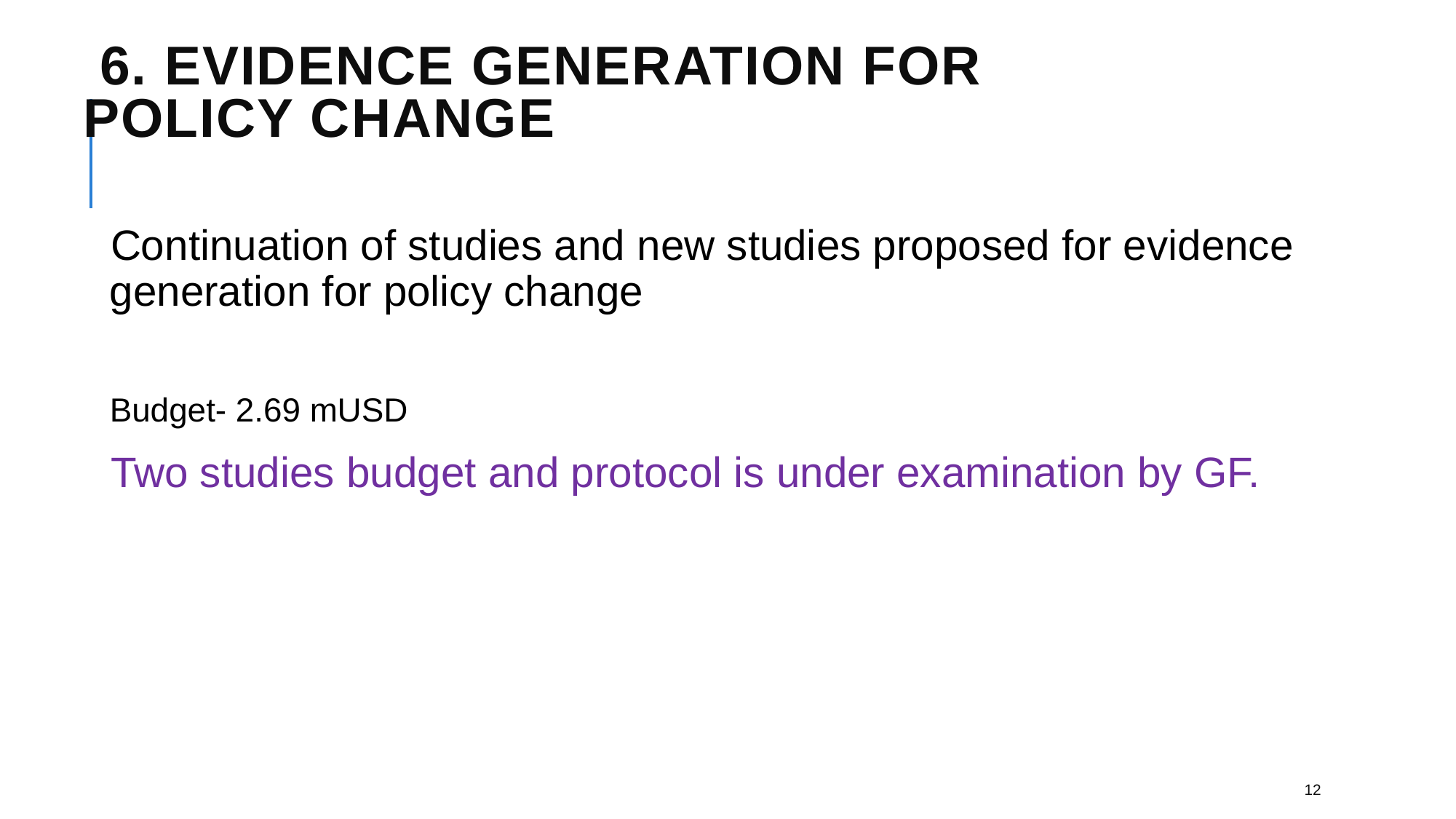

# 6. Evidence generation for policy change
Continuation of studies and new studies proposed for evidence generation for policy change

Budget- 2.69 mUSD
Two studies budget and protocol is under examination by GF.

12